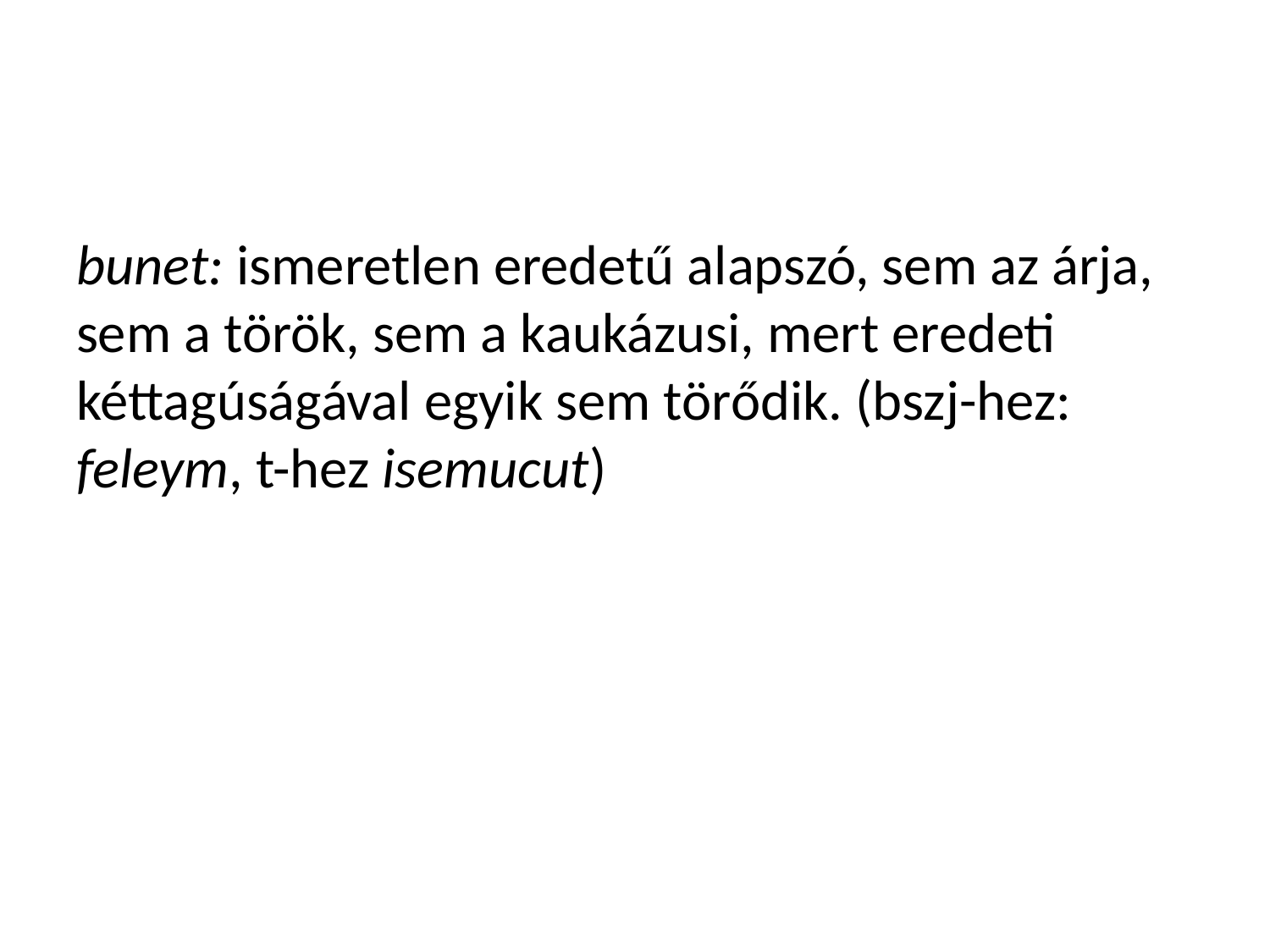

#
bunet: ismeretlen eredetű alapszó, sem az árja, sem a török, sem a kaukázusi, mert eredeti kéttagúságával egyik sem törődik. (bszj-hez: feleym, t-hez isemucut)